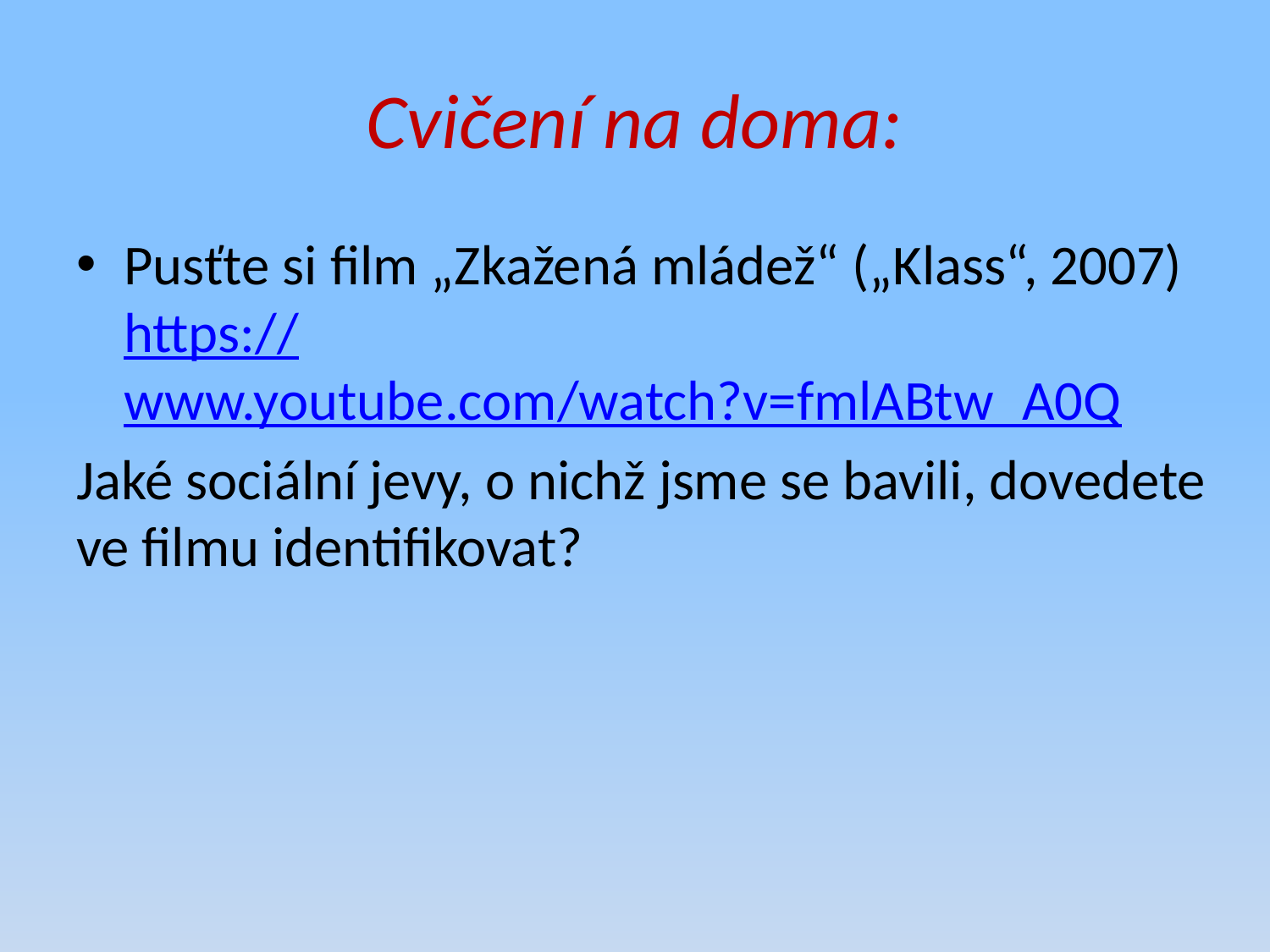

# Cvičení na doma:
Pusťte si film „Zkažená mládež“ („Klass“, 2007) https://www.youtube.com/watch?v=fmlABtw_A0Q
Jaké sociální jevy, o nichž jsme se bavili, dovedete ve filmu identifikovat?